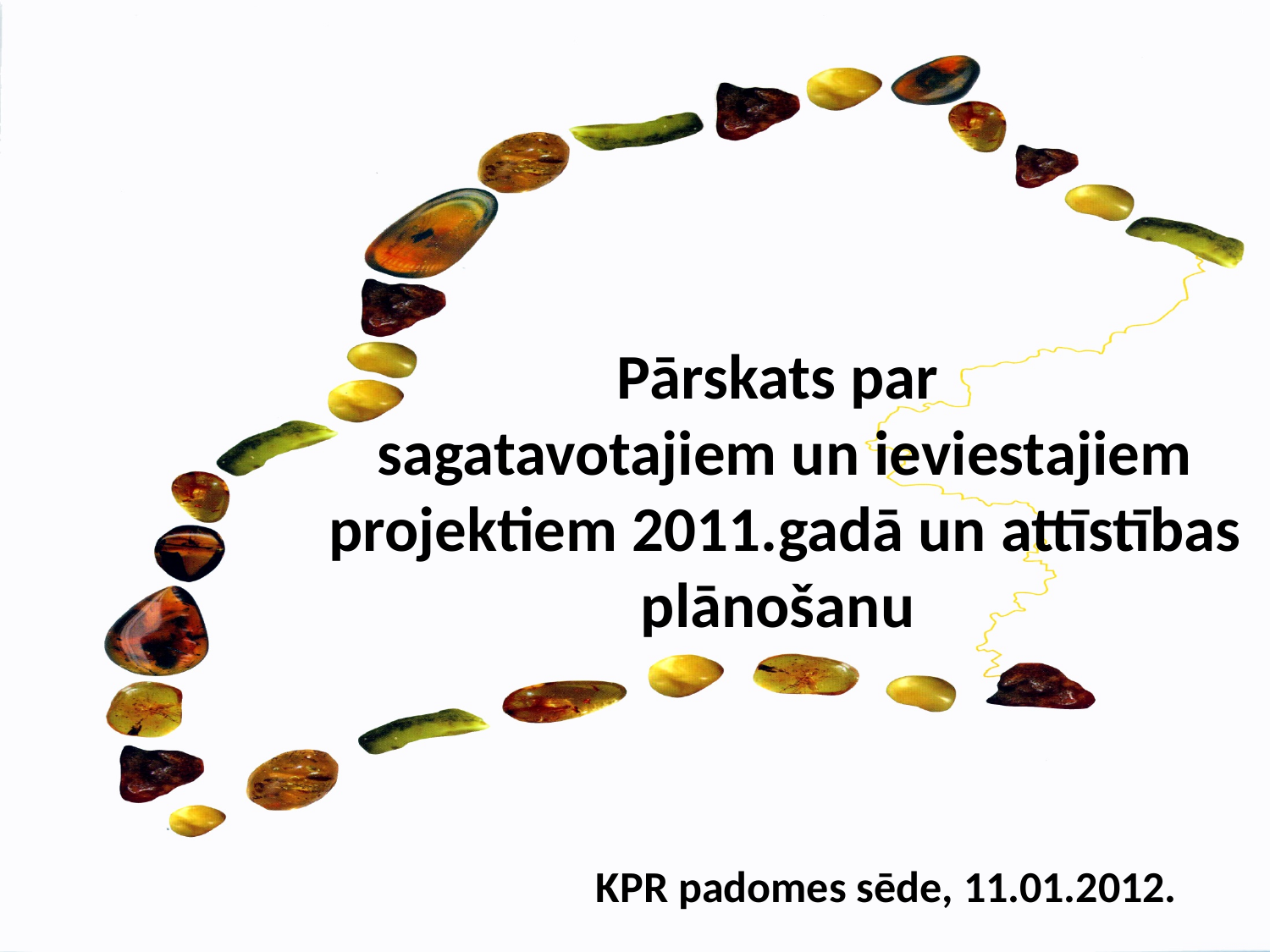

# Pārskats par sagatavotajiem un ieviestajiem projektiem 2011.gadā un attīstības plānošanu

KPR padomes sēde, 11.01.2012.